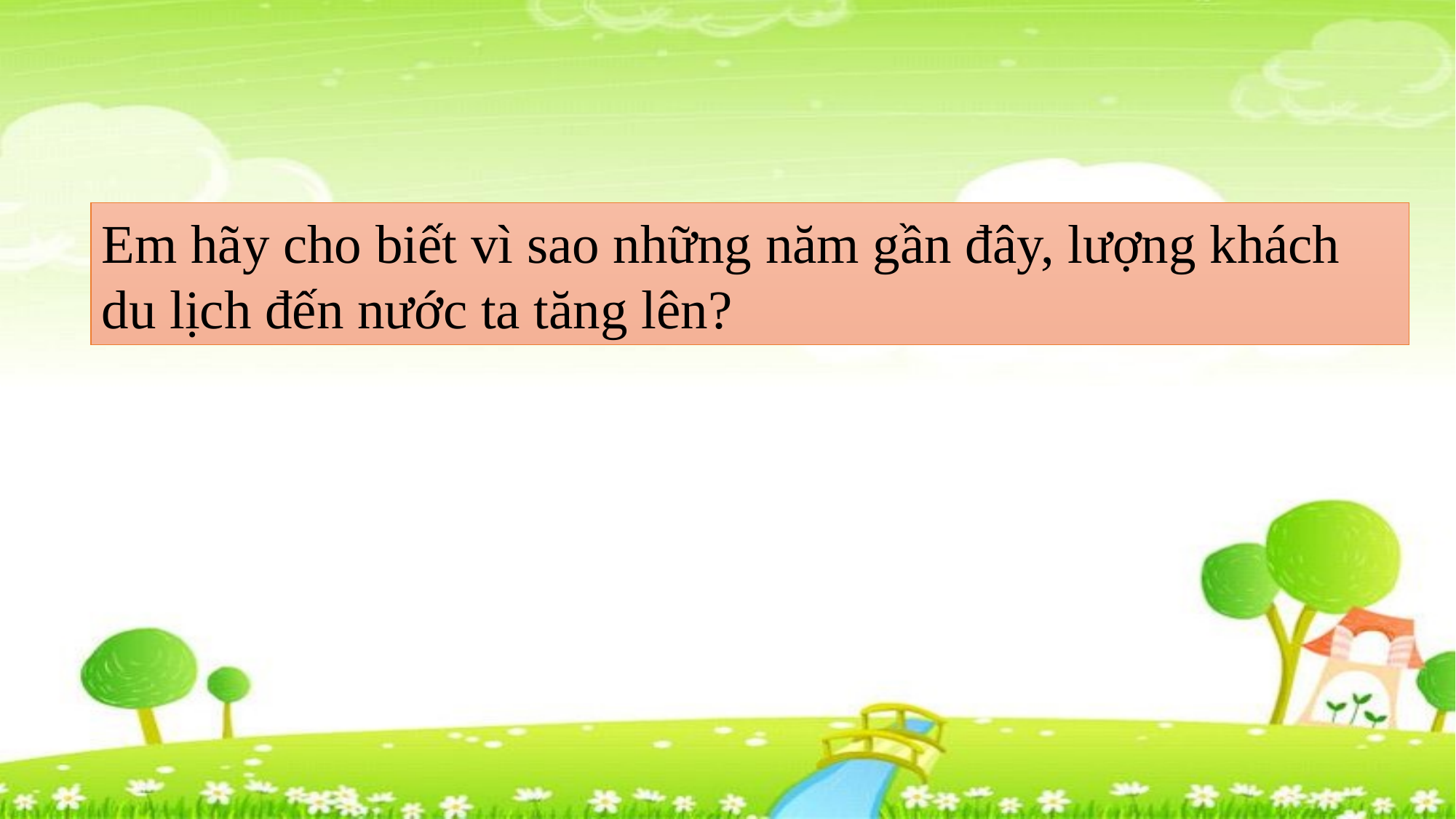

Em hãy cho biết vì sao những năm gần đây, lượng khách du lịch đến nước ta tăng lên?